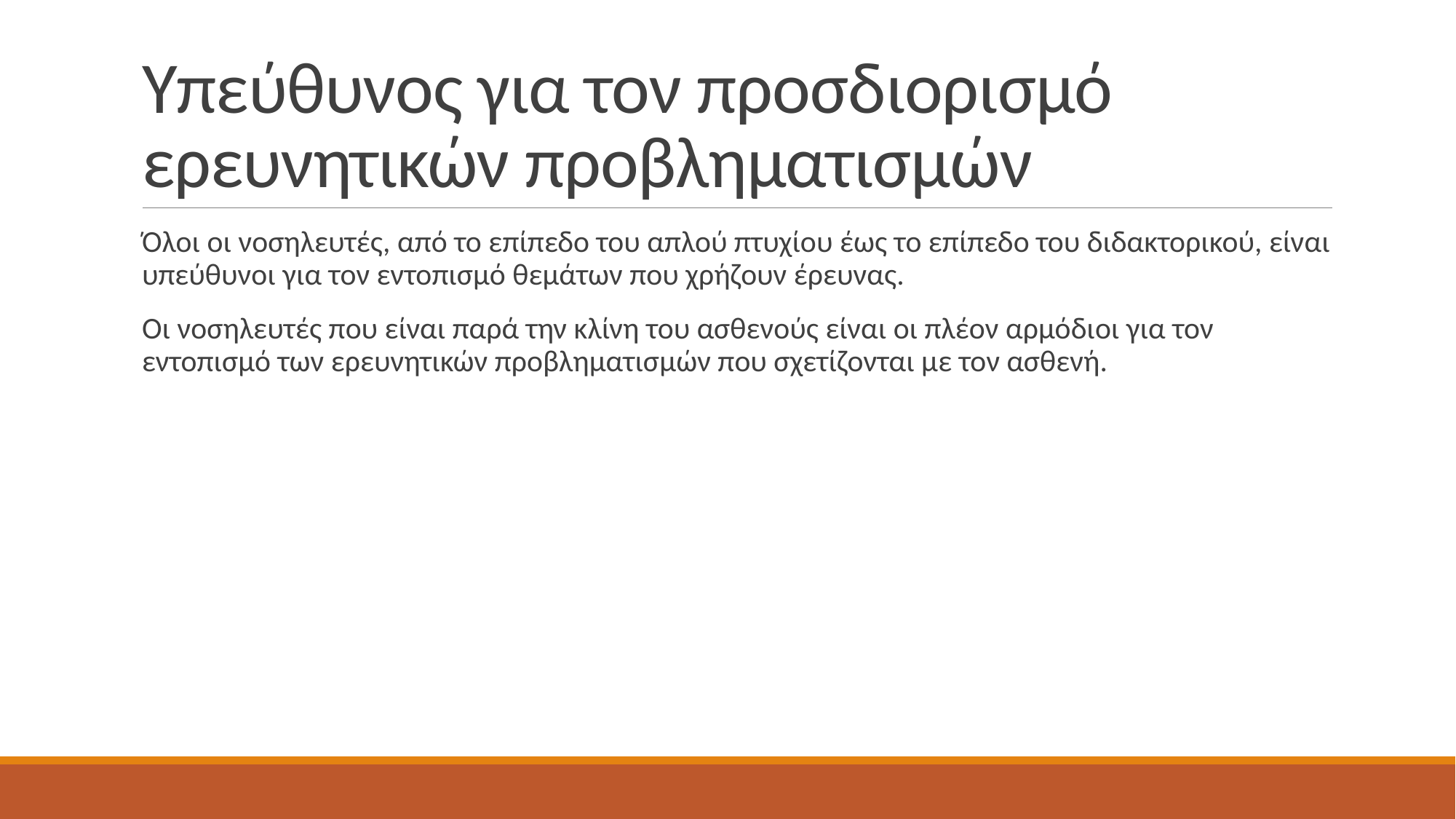

# Υπεύθυνος για τον προσδιορισμό ερευνητικών προβληματισμών
Όλοι οι νοσηλευτές, από το επίπεδο του απλού πτυχίου έως το επίπεδο του διδακτορικού, είναι υπεύθυνοι για τον εντοπισμό θεμάτων που χρήζουν έρευνας.
Οι νοσηλευτές που είναι παρά την κλίνη του ασθενούς είναι οι πλέον αρμόδιοι για τον εντοπισμό των ερευνητικών προβληματισμών που σχετίζονται με τον ασθενή.